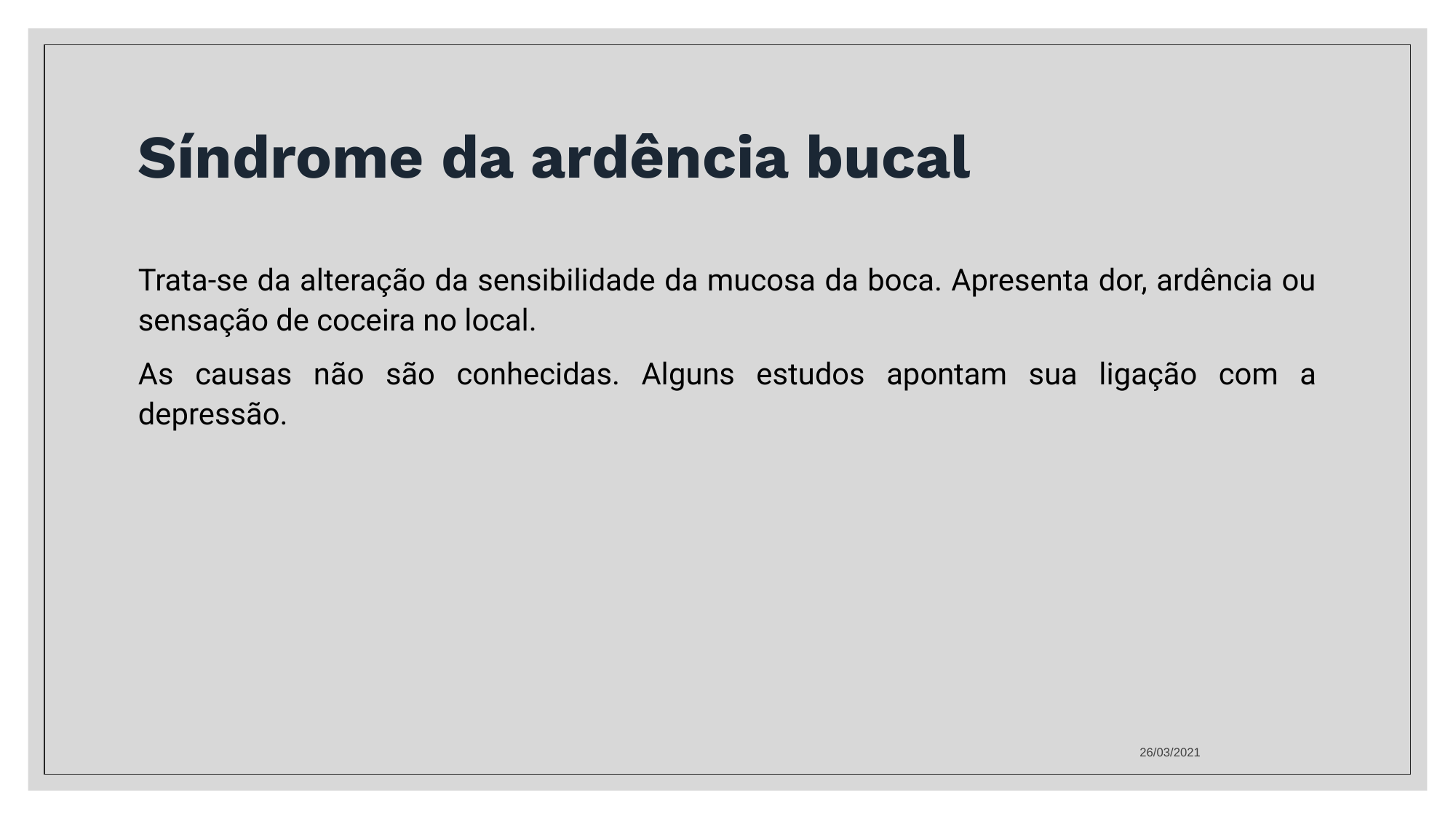

# Síndrome da ardência bucal
Trata-se da alteração da sensibilidade da mucosa da boca. Apresenta dor, ardência ou sensação de coceira no local.
As causas não são conhecidas. Alguns estudos apontam sua ligação com a depressão.
26/03/2021